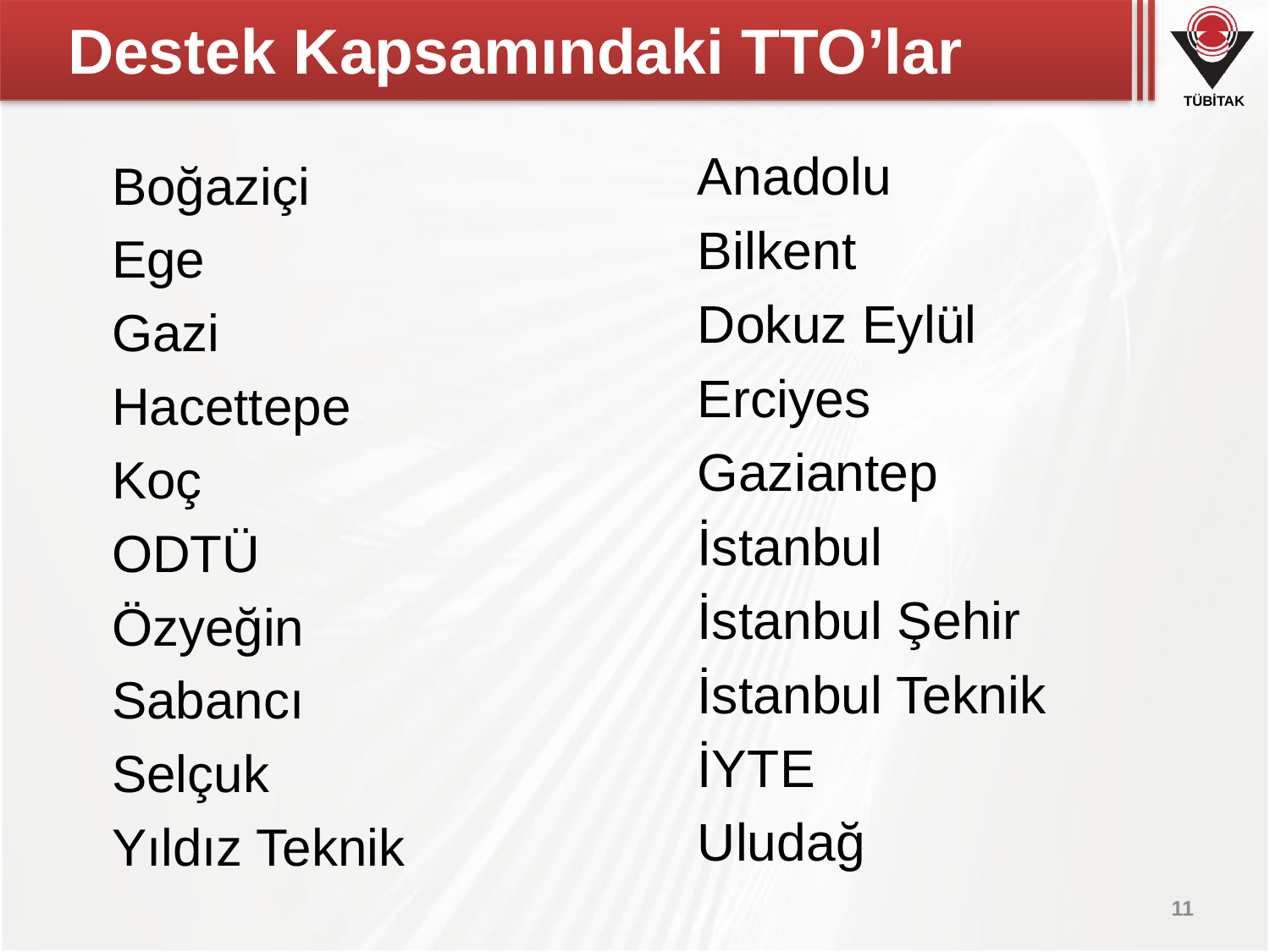

# Destek Kapsamındaki TTO’lar
Anadolu
Bilkent
Dokuz Eylül
Erciyes
Gaziantep
İstanbul
İstanbul Şehir
İstanbul Teknik
İYTE
Uludağ
Boğaziçi
Ege
Gazi
Hacettepe
Koç
ODTÜ
Özyeğin
Sabancı
Selçuk
Yıldız Teknik
11